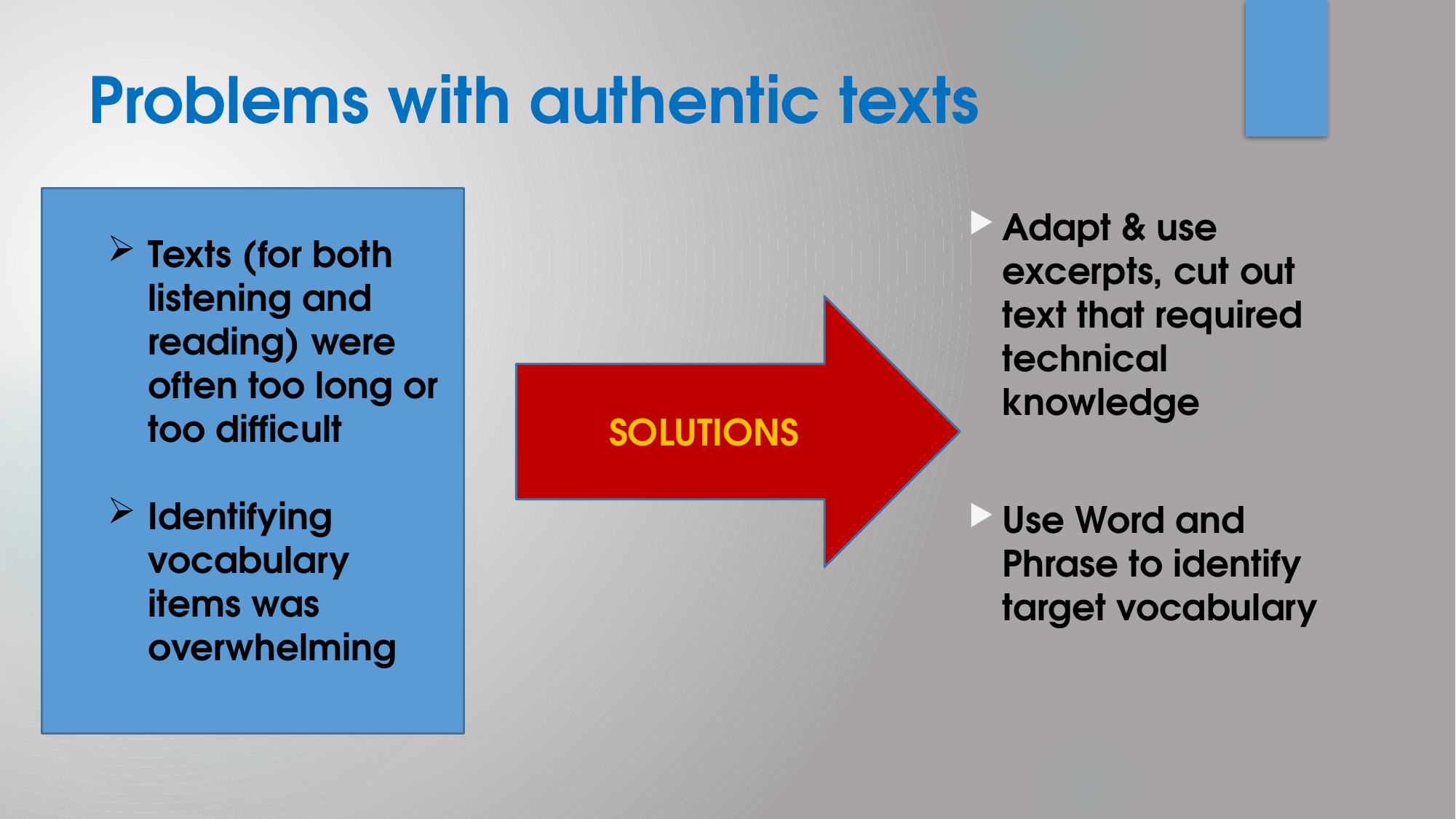

# Problems with authentic texts

Texts (for both listening and reading) were often too long or too difficult

Identifying vocabulary items was overwhelming

Adapt & use excerpts, cut out text that required technical knowledge

Use Word and Phrase to identify target vocabulary

SOLUTIONS